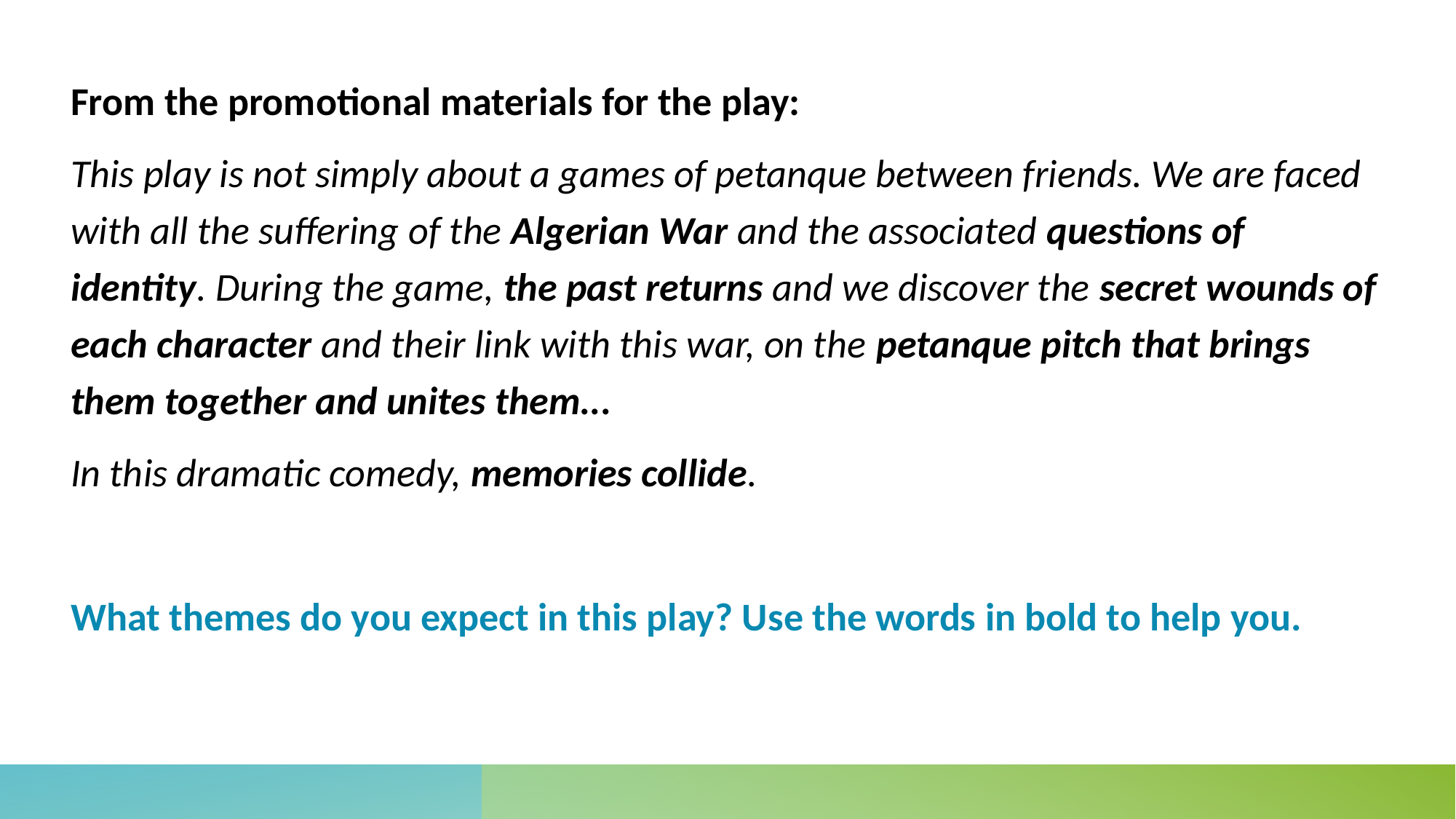

#
From the promotional materials for the play:
This play is not simply about a games of petanque between friends. We are faced with all the suffering of the Algerian War and the associated questions of identity. During the game, the past returns and we discover the secret wounds of each character and their link with this war, on the petanque pitch that brings them together and unites them...
In this dramatic comedy, memories collide.

What themes do you expect in this play? Use the words in bold to help you.